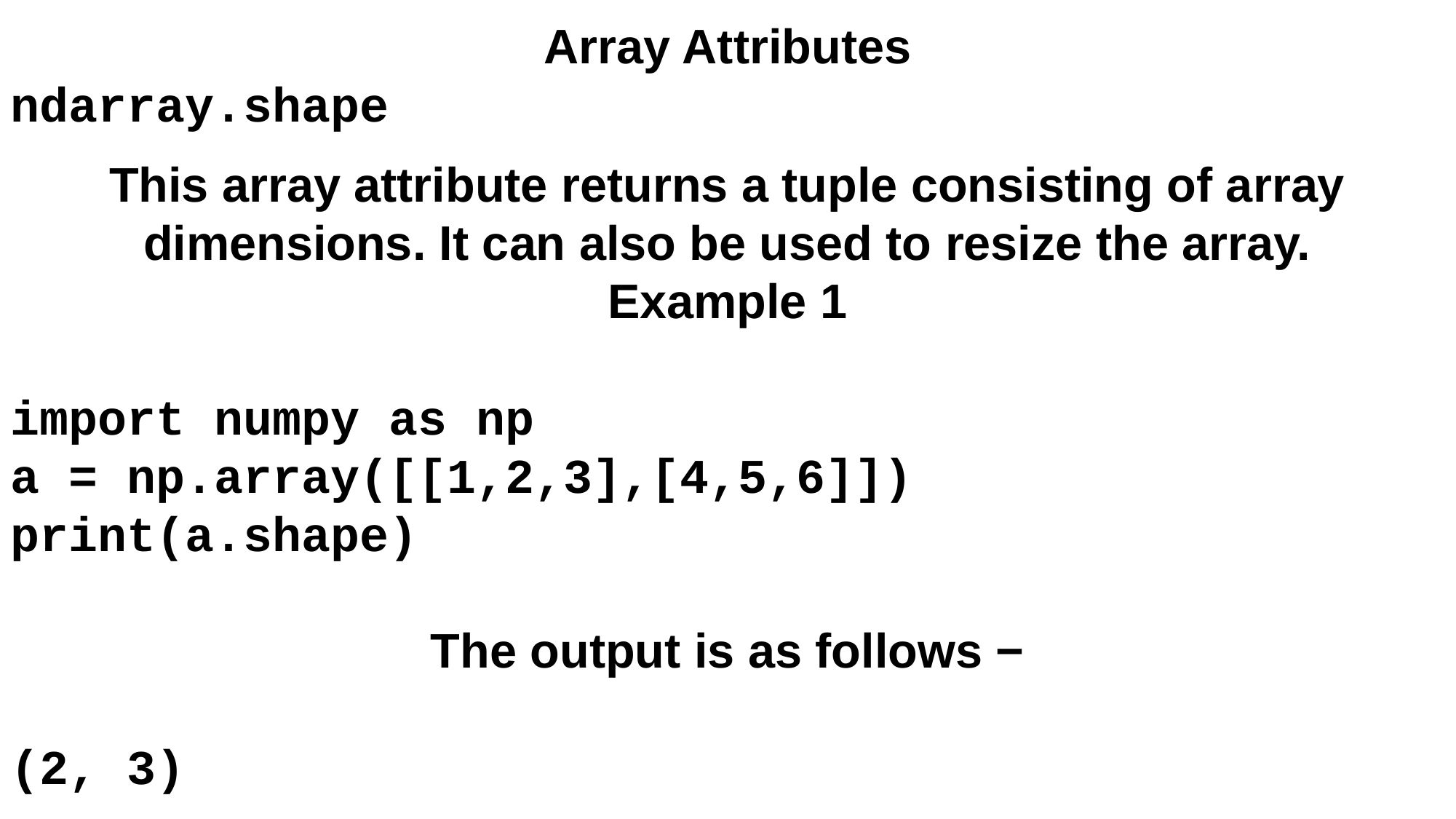

Array Attributes
ndarray.shape

This array attribute returns a tuple consisting of array dimensions. It can also be used to resize the array.
Example 1

import numpy as np
a = np.array([[1,2,3],[4,5,6]])
print(a.shape)

The output is as follows −

(2, 3)